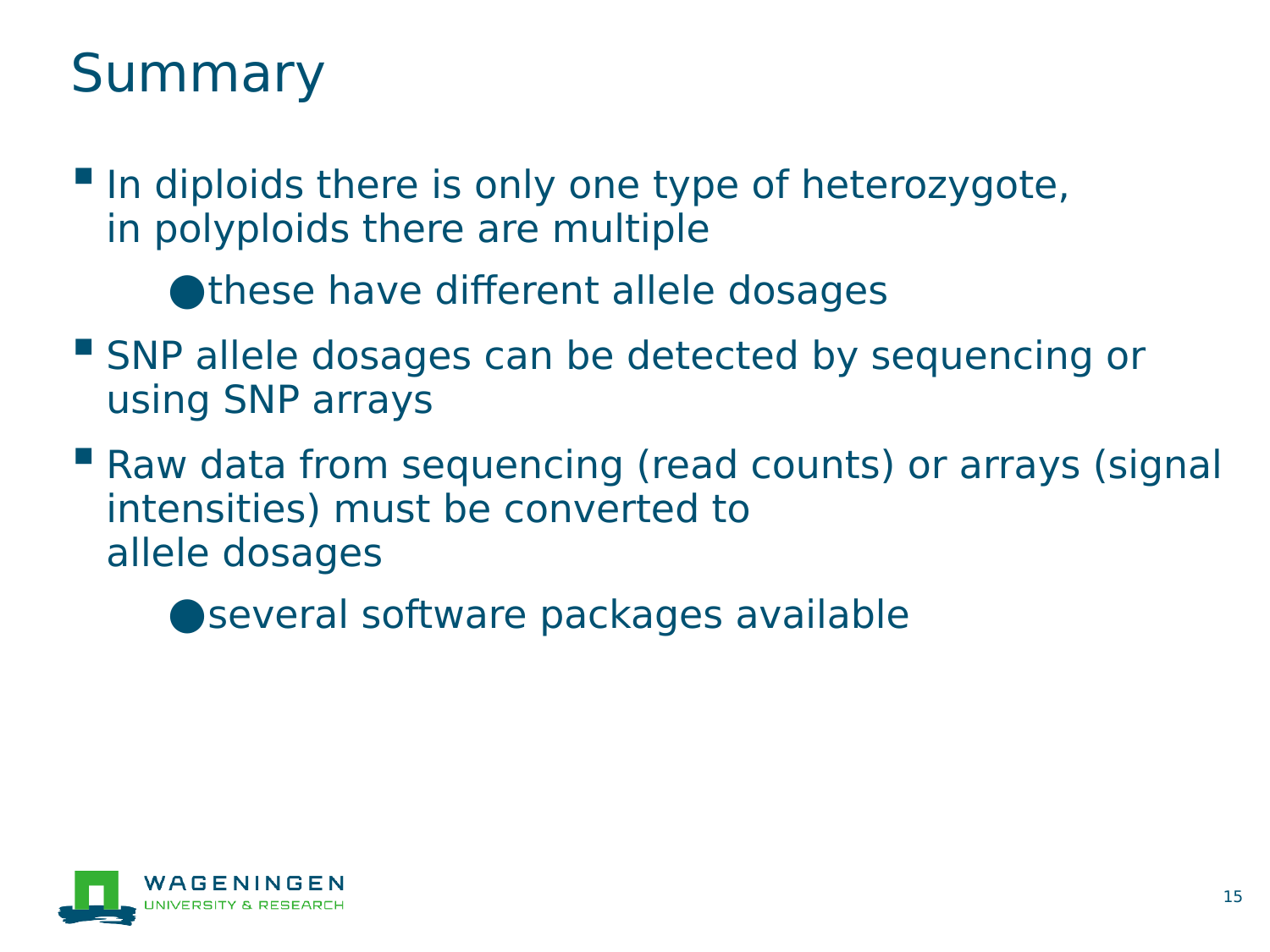

# Summary
In diploids there is only one type of heterozygote,
in polyploids there are multiple
these have different allele dosages
SNP allele dosages can be detected by sequencing or using SNP arrays
Raw data from sequencing (read counts) or arrays (signal intensities) must be converted to
allele dosages
several software packages available

15